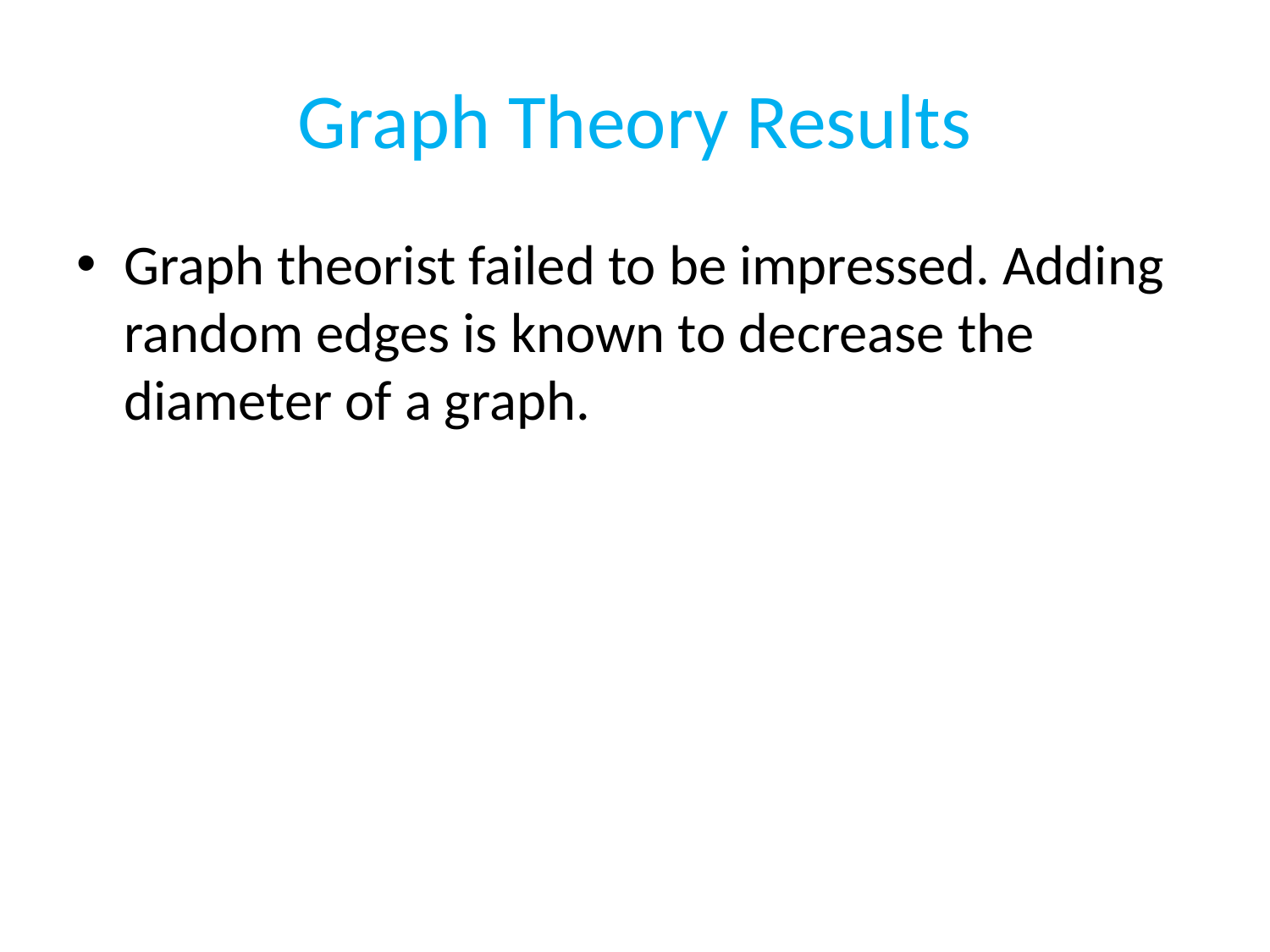

# Graph Theory Results
Graph theorist failed to be impressed. Adding random edges is known to decrease the diameter of a graph.